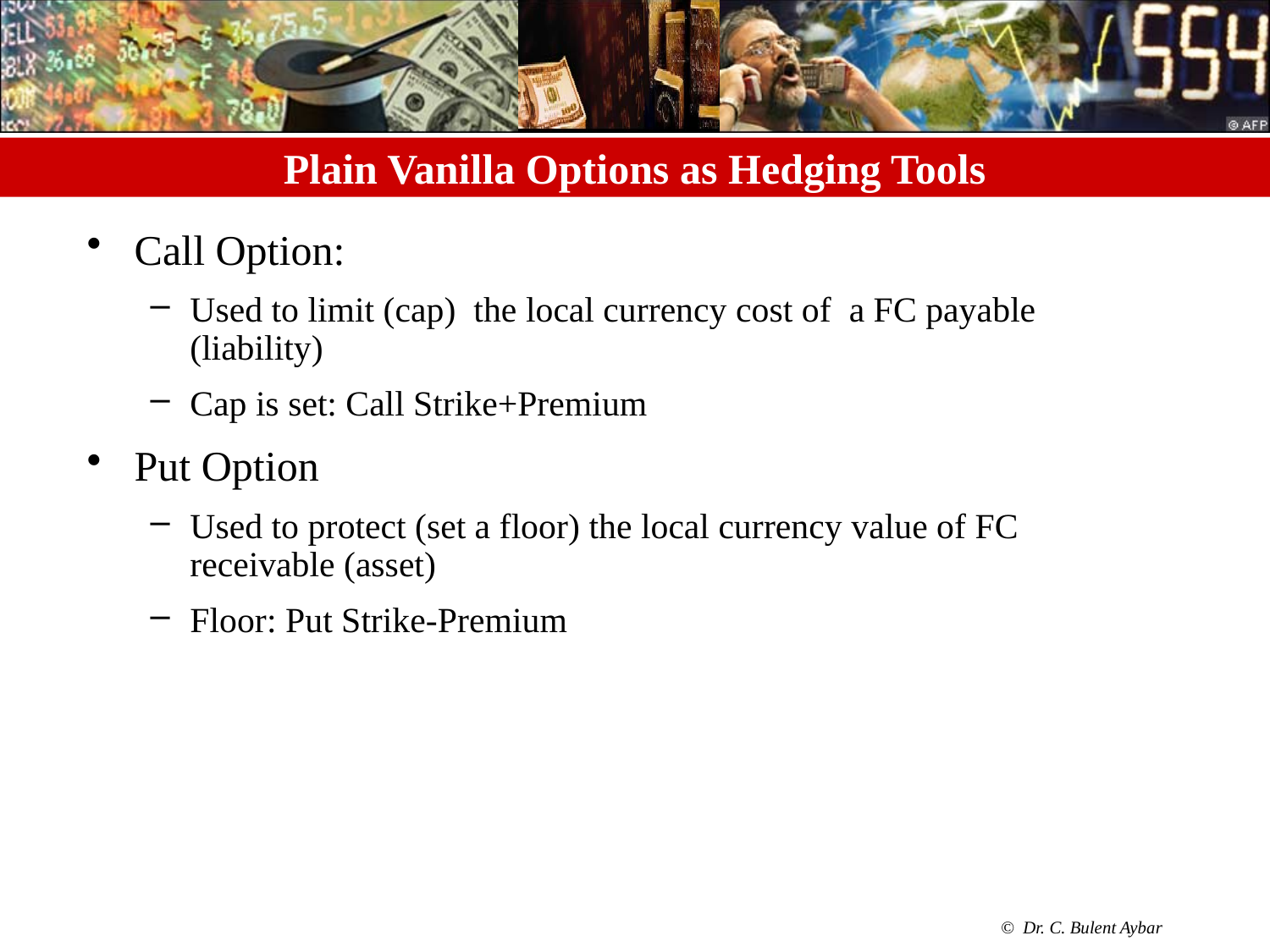

# Plain Vanilla Options as Hedging Tools
Call Option:
Used to limit (cap)  the local currency cost of  a FC payable (liability)
Cap is set: Call Strike+Premium
Put Option
Used to protect (set a floor) the local currency value of FC receivable (asset)
Floor: Put Strike-Premium